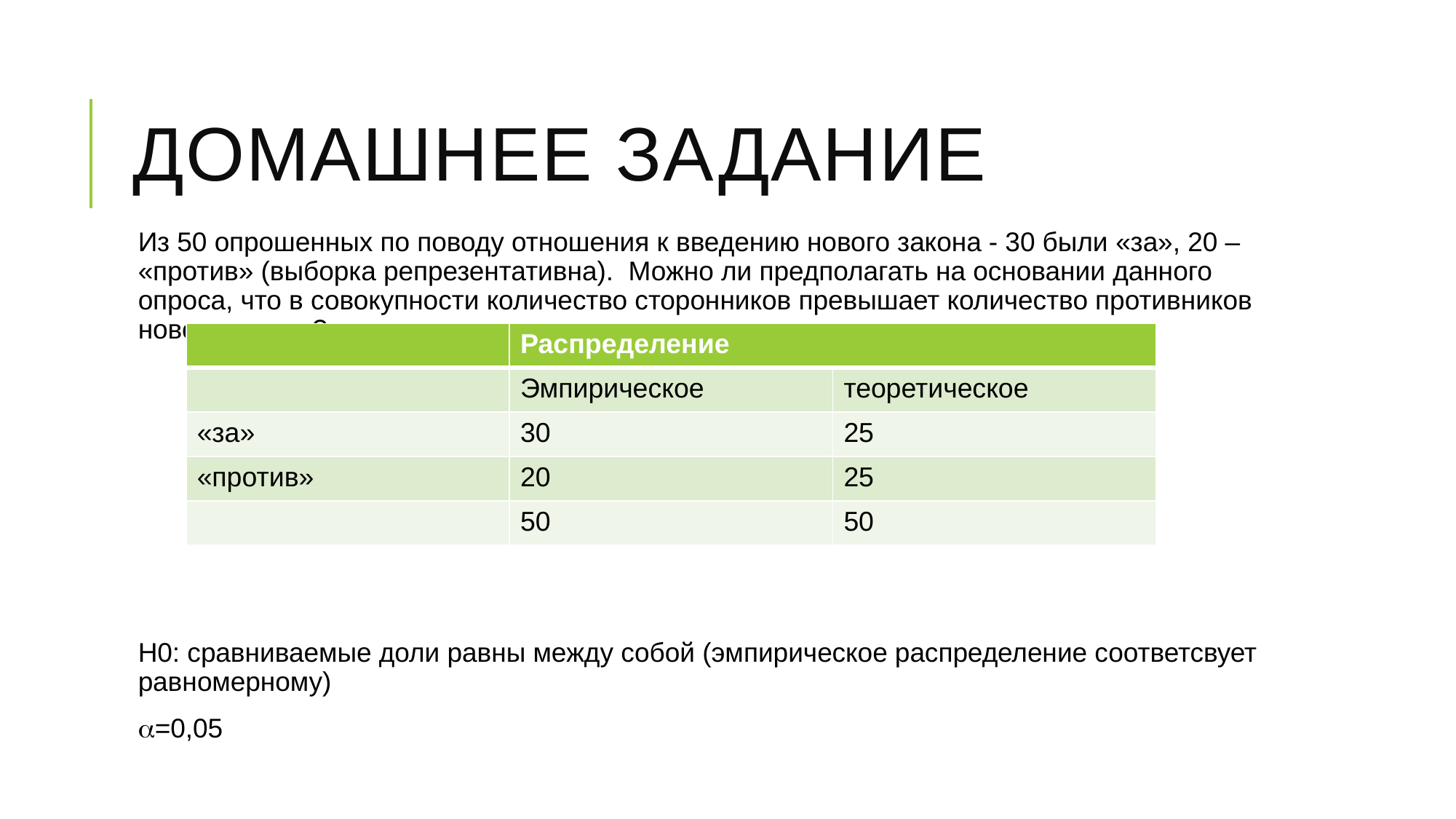

# Домашнее задание
Из 50 опрошенных по поводу отношения к введению нового закона - 30 были «за», 20 – «против» (выборка репрезентативна).  Можно ли предполагать на основании данного опроса, что в совокупности количество сторонников превышает количество противников нового закона?

H0: сравниваемые доли равны между собой (эмпирическое распределение соответсвует равномерному)
α=0,05

|  | Распределение |  |
| --- | --- | --- |
|  | Эмпирическое | теоретическое |
| «за» | 30 | 25 |
| «против» | 20 | 25 |
|  | 50 | 50 |